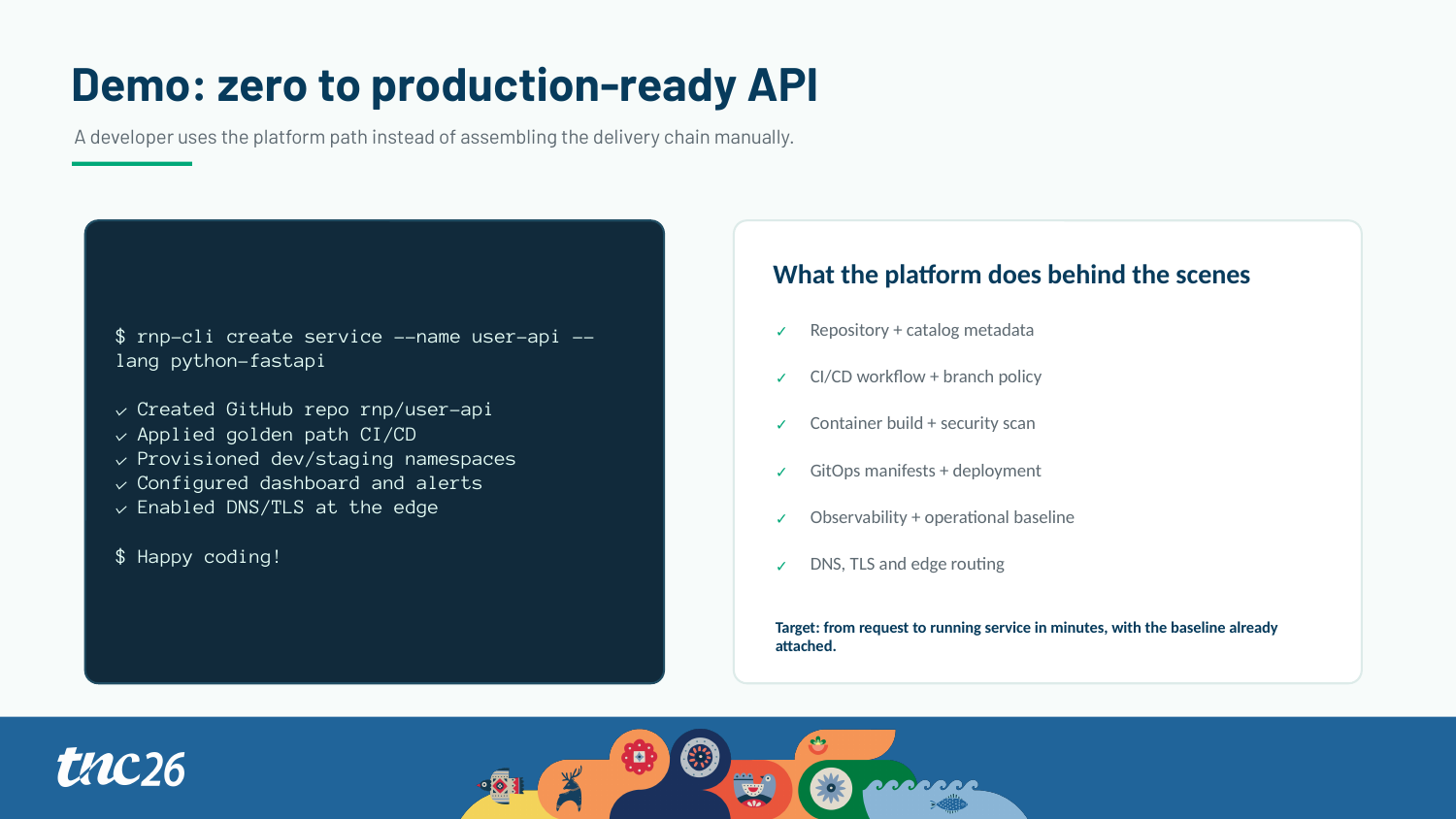

Demo: zero to production-ready API
A developer uses the platform path instead of assembling the delivery chain manually.

$ rnp-cli create service --name user-api --lang python-fastapi

✓ Created GitHub repo rnp/user-api
✓ Applied golden path CI/CD
✓ Provisioned dev/staging namespaces
✓ Configured dashboard and alerts
✓ Enabled DNS/TLS at the edge

$ Happy coding!
What the platform does behind the scenes
Repository + catalog metadata
✓
CI/CD workflow + branch policy
✓
Container build + security scan
✓
GitOps manifests + deployment
✓
Observability + operational baseline
✓
DNS, TLS and edge routing
✓
Target: from request to running service in minutes, with the baseline already attached.